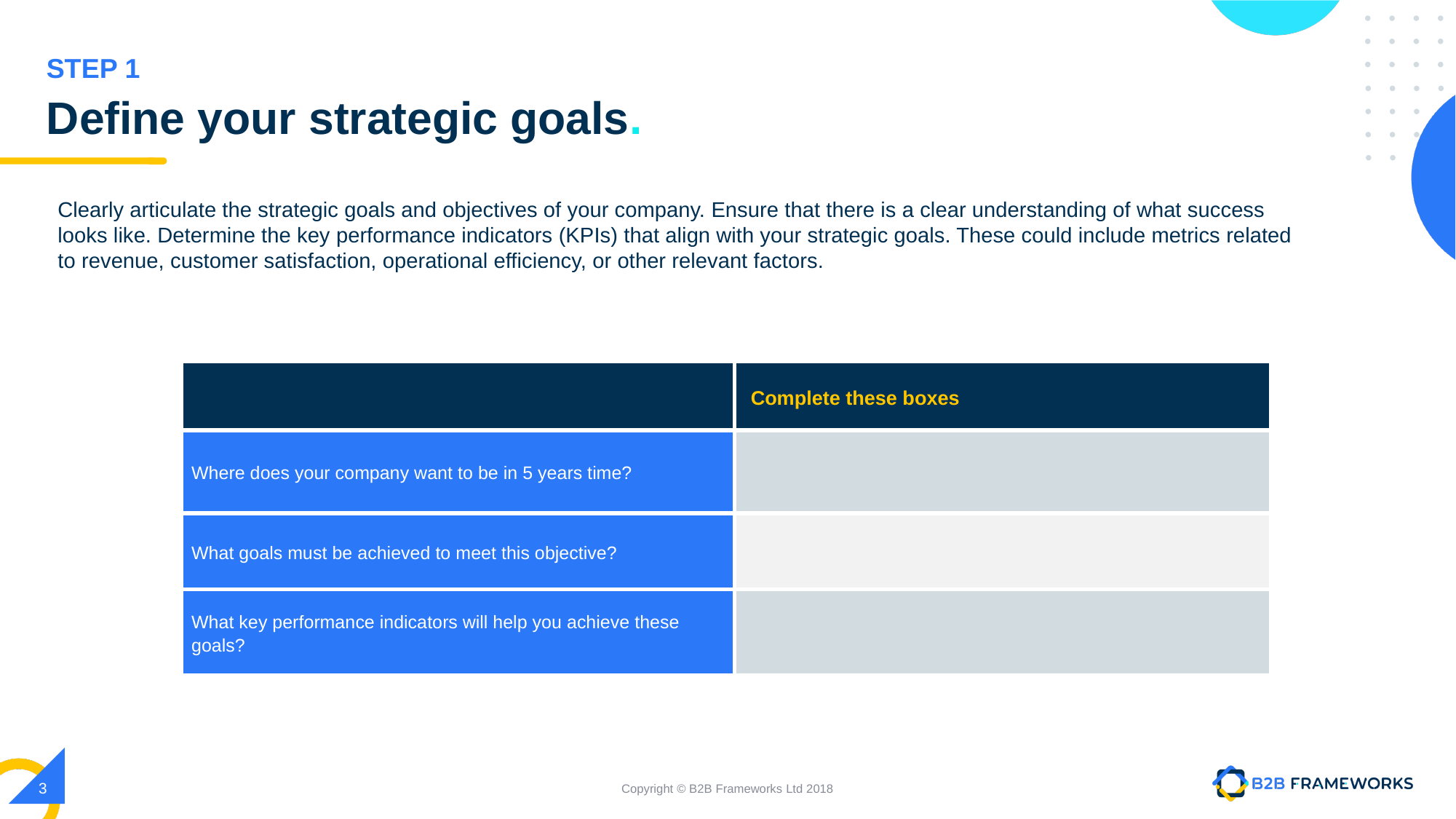

# Define your strategic goals.
Clearly articulate the strategic goals and objectives of your company. Ensure that there is a clear understanding of what success looks like. Determine the key performance indicators (KPIs) that align with your strategic goals. These could include metrics related to revenue, customer satisfaction, operational efficiency, or other relevant factors.
|  | Complete these boxes |
| --- | --- |
| Where does your company want to be in 5 years time? |  |
| What goals must be achieved to meet this objective? |  |
| What key performance indicators will help you achieve these goals? |  |
3
Copyright © B2B Frameworks Ltd 2018